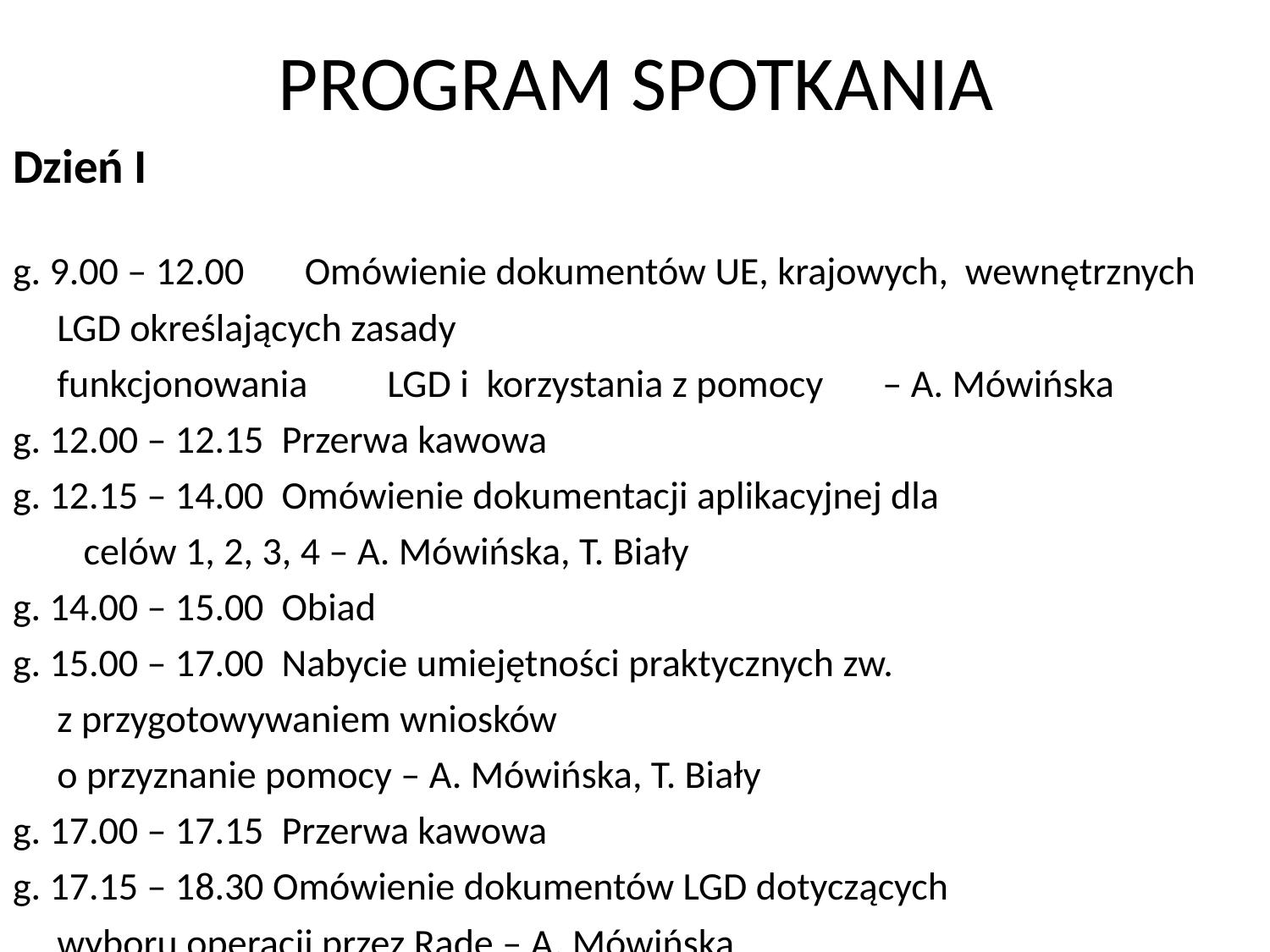

# PROGRAM SPOTKANIA
Dzień I

g. 9.00 – 12.00	Omówienie dokumentów UE, krajowych, 															wewnętrznych LGD określających zasady
								funkcjonowania 	LGD i  korzystania z pomocy 												– A. Mówińska
g. 12.00 – 12.15  Przerwa kawowa
g. 12.15 – 14.00  Omówienie dokumentacji aplikacyjnej dla
					   celów 1, 2, 3, 4 – A. Mówińska, T. Biały
g. 14.00 – 15.00  Obiad
g. 15.00 – 17.00  Nabycie umiejętności praktycznych zw.
			z przygotowywaniem wniosków
			o przyznanie pomocy – A. Mówińska, T. Biały
g. 17.00 – 17.15  Przerwa kawowa
g. 17.15 – 18.30 Omówienie dokumentów LGD dotyczących
			wyboru operacji przez Radę – A. Mówińska